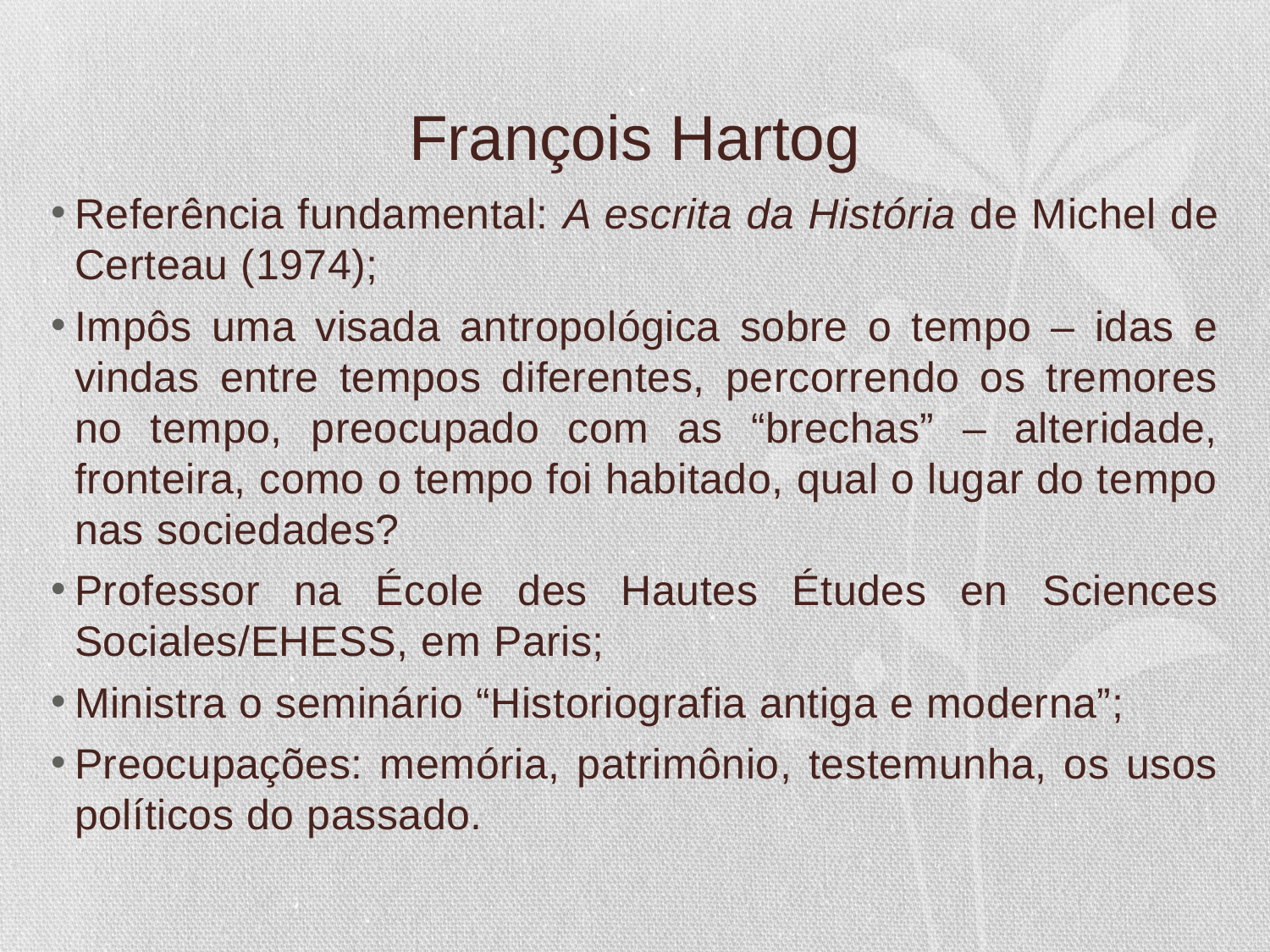

# François Hartog
Referência fundamental: A escrita da História de Michel de Certeau (1974);
Impôs uma visada antropológica sobre o tempo – idas e vindas entre tempos diferentes, percorrendo os tremores no tempo, preocupado com as “brechas” – alteridade, fronteira, como o tempo foi habitado, qual o lugar do tempo nas sociedades?
Professor na École des Hautes Études en Sciences Sociales/EHESS, em Paris;
Ministra o seminário “Historiografia antiga e moderna”;
Preocupações: memória, patrimônio, testemunha, os usos políticos do passado.